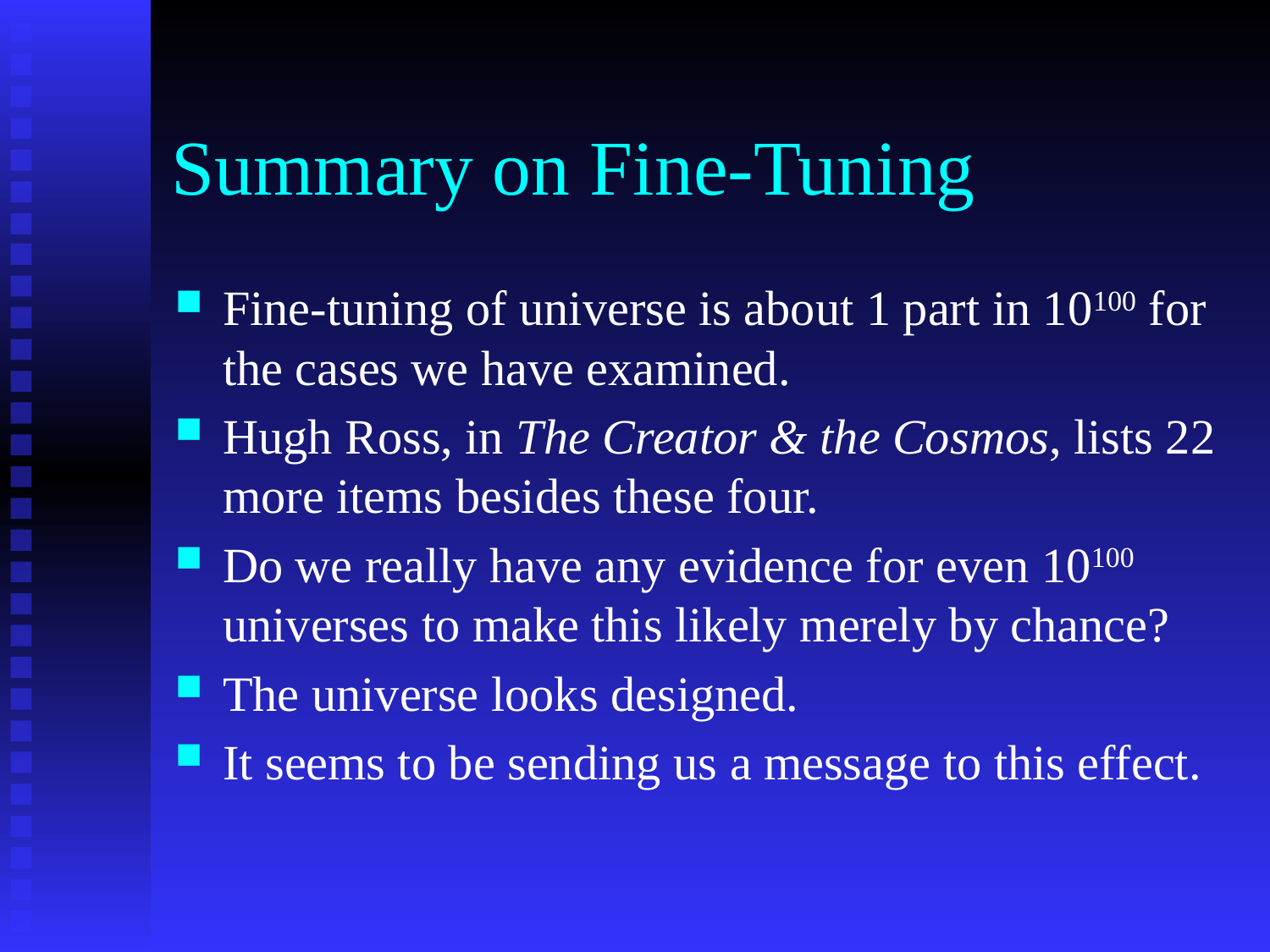

# Summary on Fine-Tuning
Fine-tuning of universe is about 1 part in 10100 for the cases we have examined.
Hugh Ross, in The Creator & the Cosmos, lists 22 more items besides these four.
Do we really have any evidence for even 10100 universes to make this likely merely by chance?
The universe looks designed.
It seems to be sending us a message to this effect.